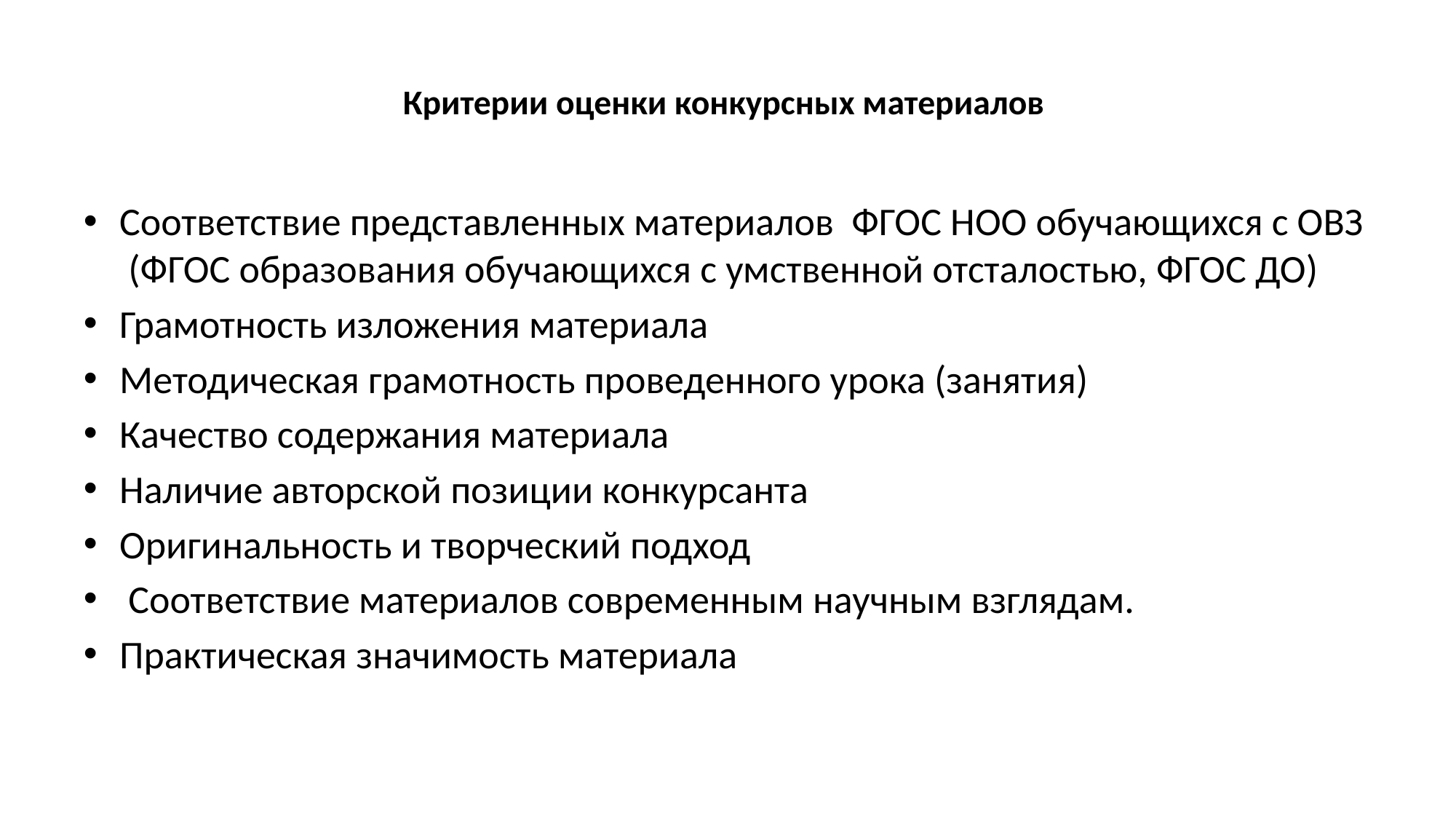

# Критерии оценки конкурсных материалов
Соответствие представленных материалов  ФГОС НОО обучающихся с ОВЗ  (ФГОС образования обучающихся с умственной отсталостью, ФГОС ДО)
Грамотность изложения материала
Методическая грамотность проведенного урока (занятия)
Качество содержания материала
Наличие авторской позиции конкурсанта
Оригинальность и творческий подход
 Соответствие материалов современным научным взглядам.
Практическая значимость материала